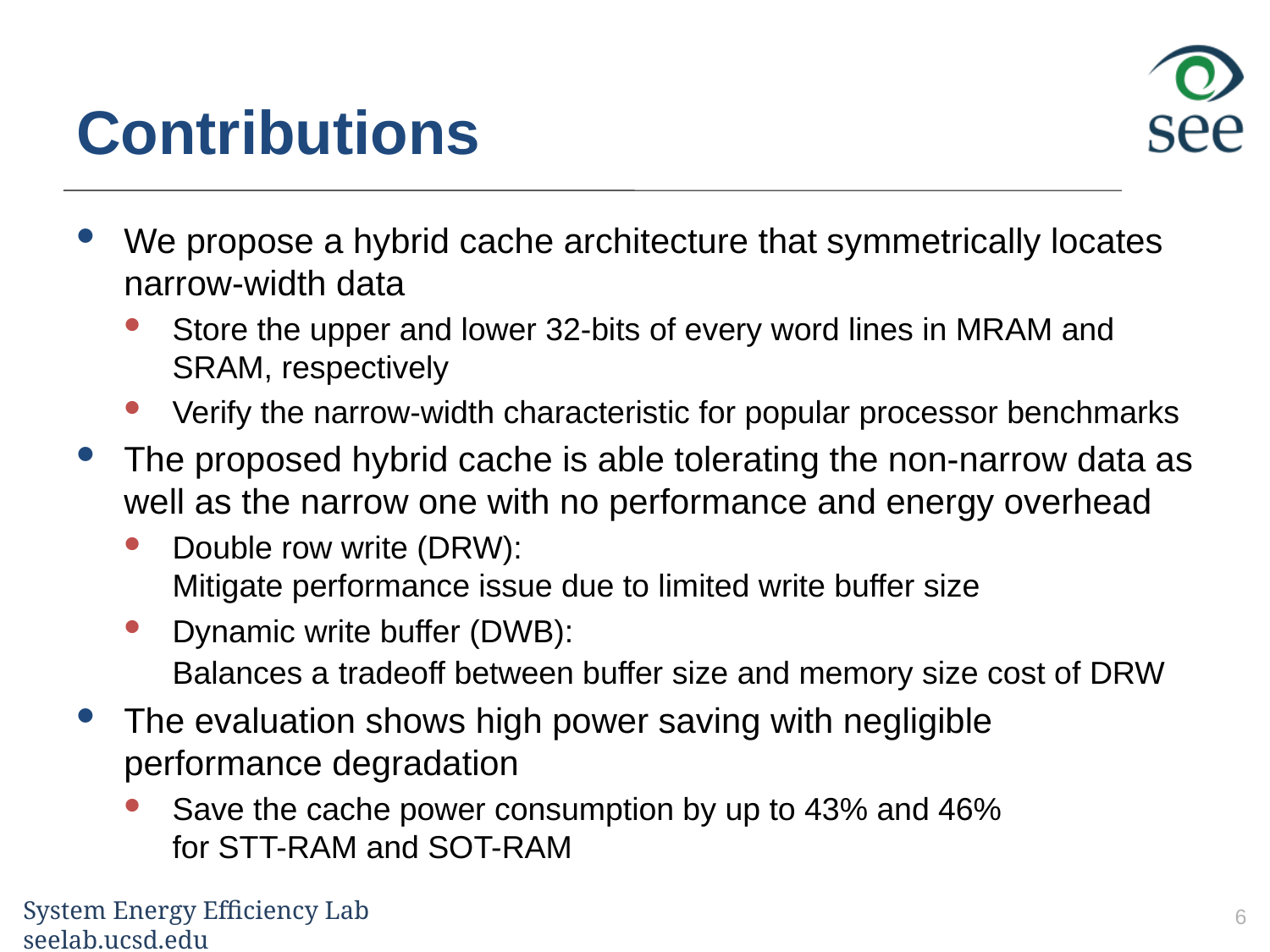

# Contributions
We propose a hybrid cache architecture that symmetrically locates narrow-width data
Store the upper and lower 32-bits of every word lines in MRAM and SRAM, respectively
Verify the narrow-width characteristic for popular processor benchmarks
The proposed hybrid cache is able tolerating the non-narrow data as well as the narrow one with no performance and energy overhead
Double row write (DRW):
Mitigate performance issue due to limited write buffer size
Dynamic write buffer (DWB):
Balances a tradeoff between buffer size and memory size cost of DRW
The evaluation shows high power saving with negligible performance degradation
Save the cache power consumption by up to 43% and 46%
for STT-RAM and SOT-RAM
6